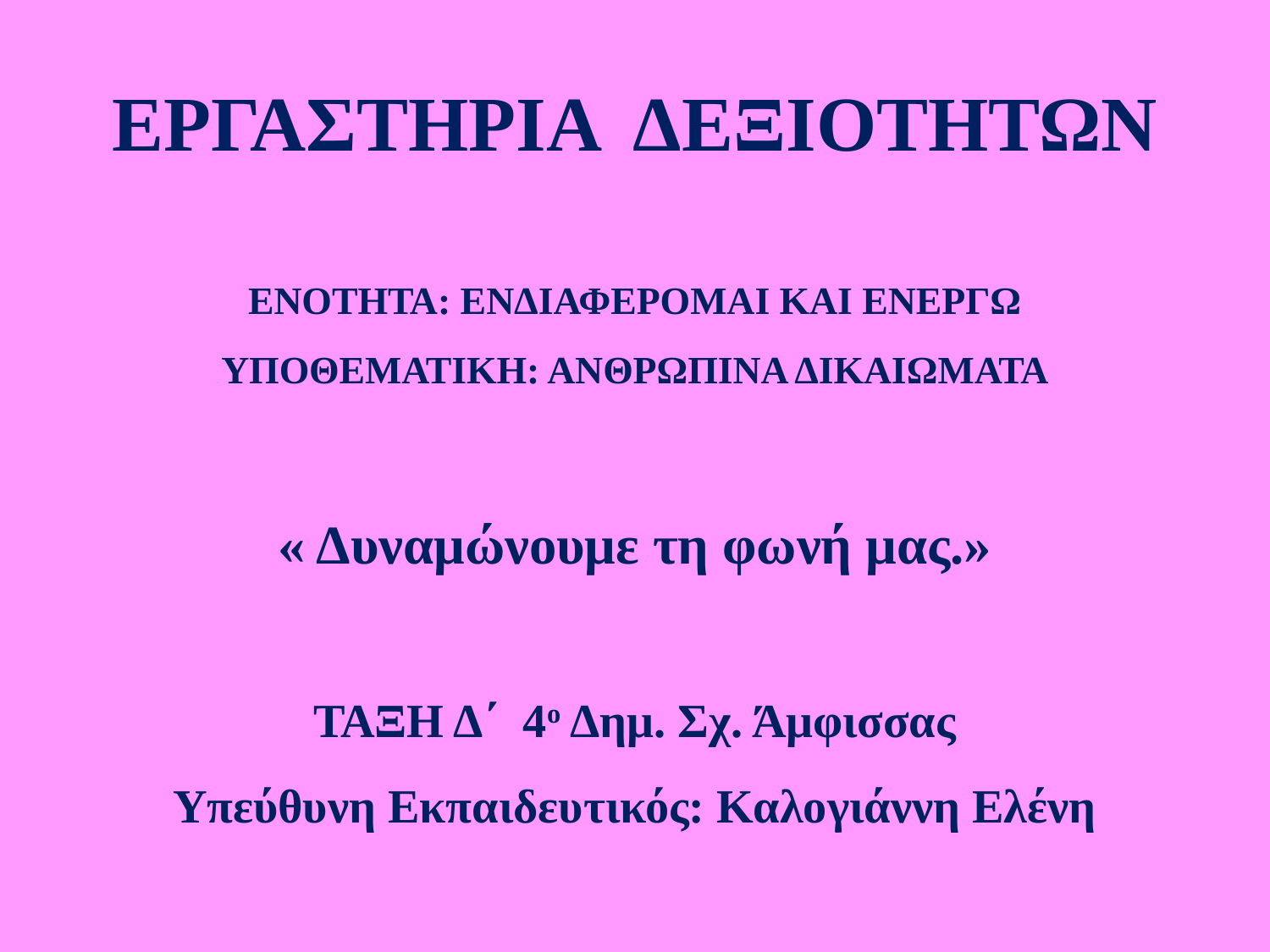

# ΕΡΓΑΣΤΗΡΙΑ  ΔΕΞΙΟΤΗΤΩΝ ΕΝΟΤΗΤΑ: ΕΝΔΙΑΦΕΡΟΜΑΙ ΚΑΙ ΕΝΕΡΓΩ ΥΠΟΘΕΜΑΤΙΚΗ: ΑΝΘΡΩΠΙΝΑ ΔΙΚΑΙΩΜΑΤΑ « Δυναμώνουμε τη φωνή μας.» ΤΑΞΗ Δ΄  4ο Δημ. Σχ. Άμφισσας Υπεύθυνη Εκπαιδευτικός: Καλογιάννη Ελένη